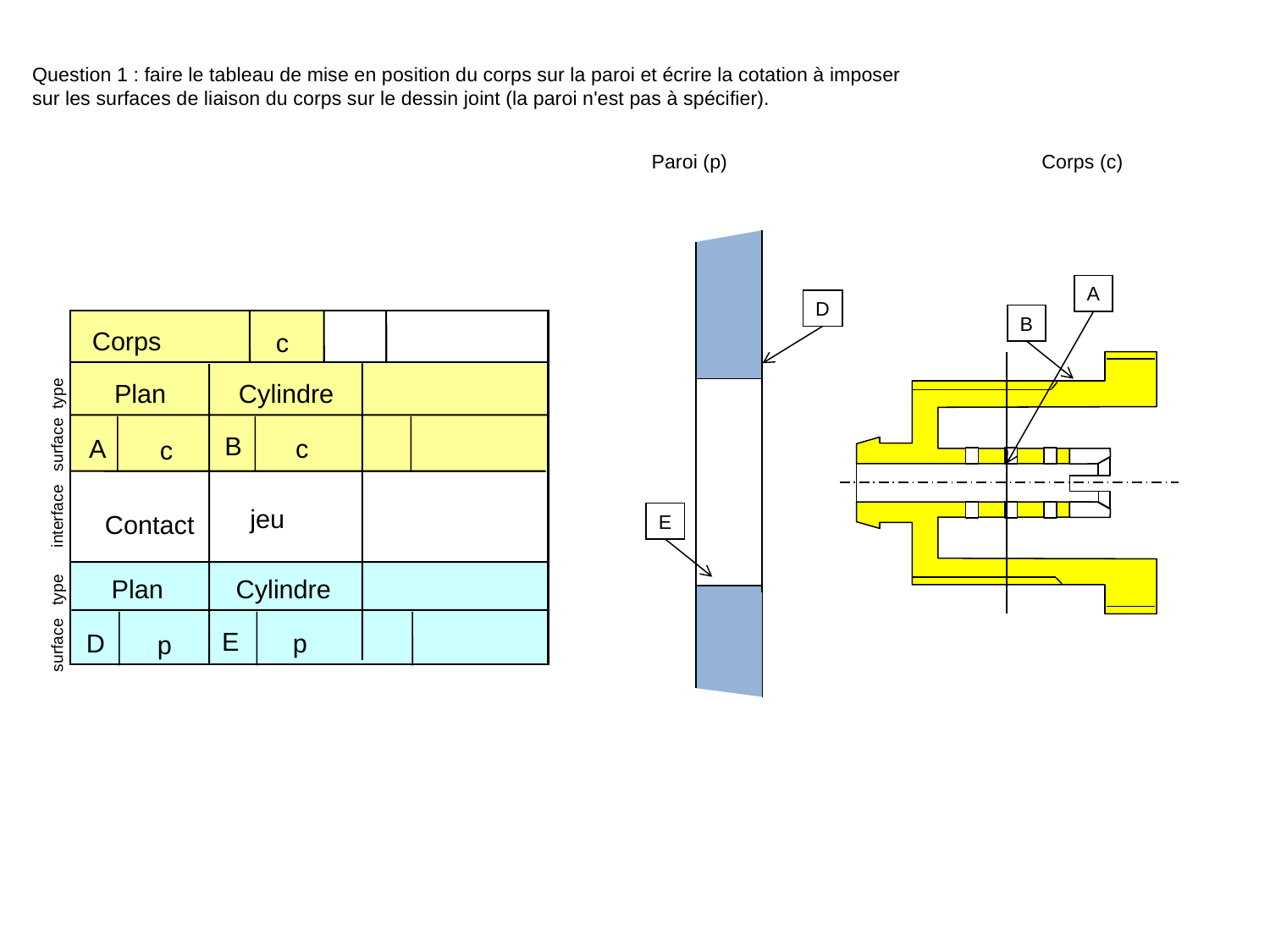

Question 1 : faire le tableau de mise en position du corps sur la paroi et écrire la cotation à imposer sur les surfaces de liaison du corps sur le dessin joint (la paroi n'est pas à spécifier).
Paroi (p)
Corps (c)

A
D
B

Corps
c

Plan
Cylindre

B
A
c
c

surface   type      interface   surface  type

jeu
Contact
E

Plan
Cylindre

E
D
p
p